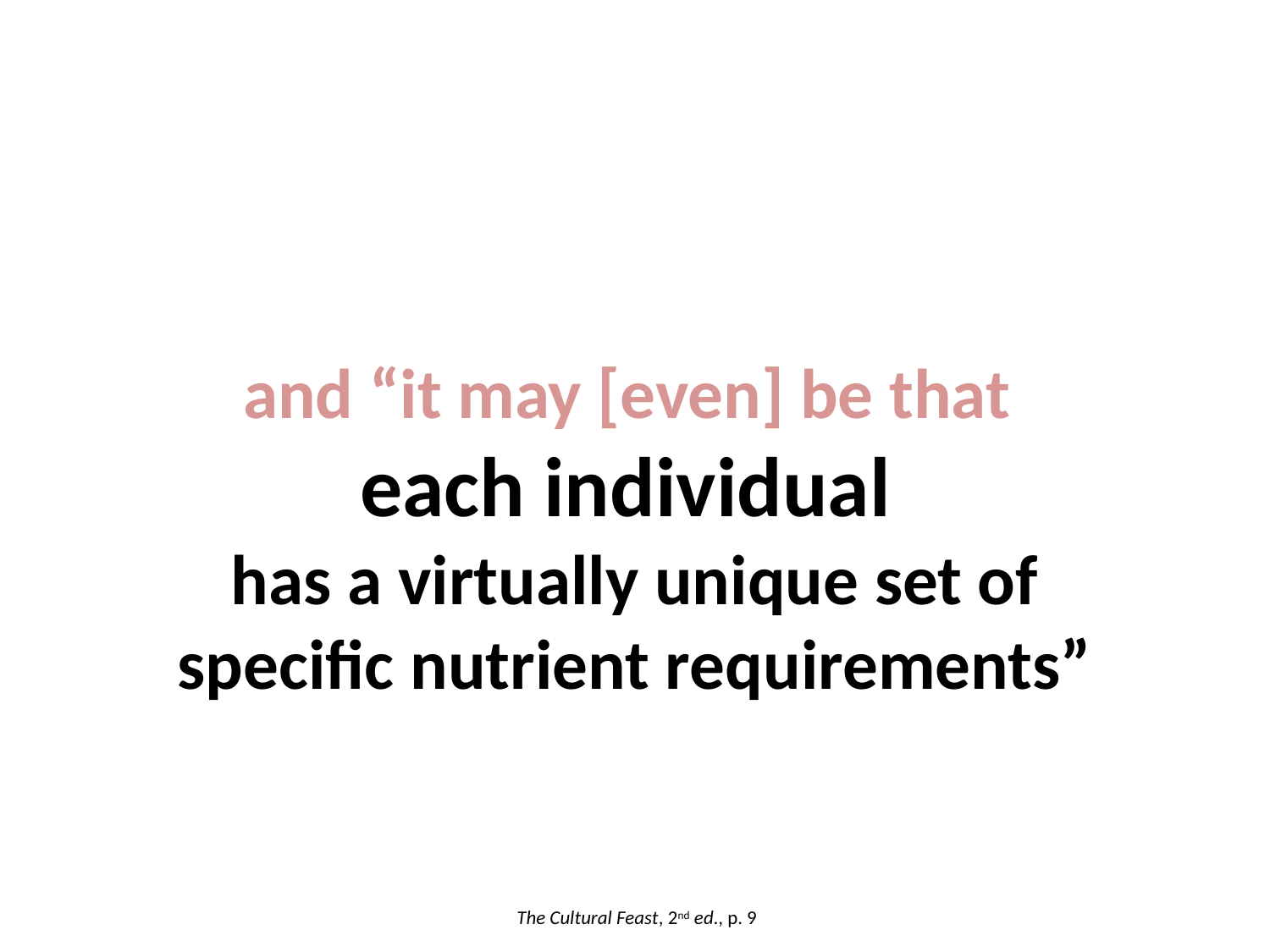

and “it may [even] be that
each individual
has a virtually unique set of specific nutrient requirements”
The Cultural Feast, 2nd ed., p. 9